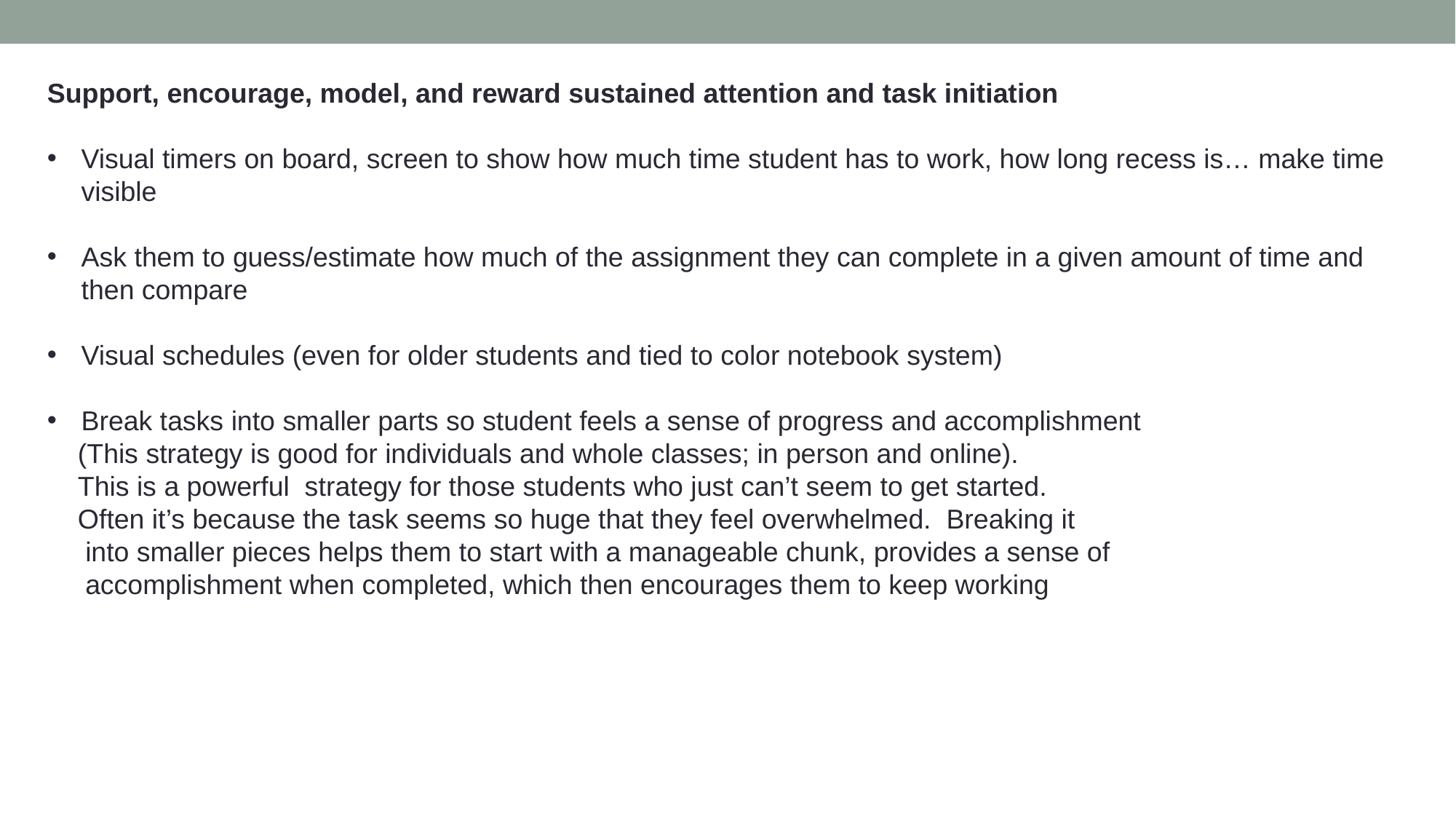

Support, encourage, model, and reward sustained attention and task initiation

Visual timers on board, screen to show how much time student has to work, how long recess is… make time visible

Ask them to guess/estimate how much of the assignment they can complete in a given amount of time and then compare

Visual schedules (even for older students and tied to color notebook system)

Break tasks into smaller parts so student feels a sense of progress and accomplishment
    (This strategy is good for individuals and whole classes; in person and online).
    This is a powerful  strategy for those students who just can’t seem to get started.
    Often it’s because the task seems so huge that they feel overwhelmed.  Breaking it
     into smaller pieces helps them to start with a manageable chunk, provides a sense of
     accomplishment when completed, which then encourages them to keep working